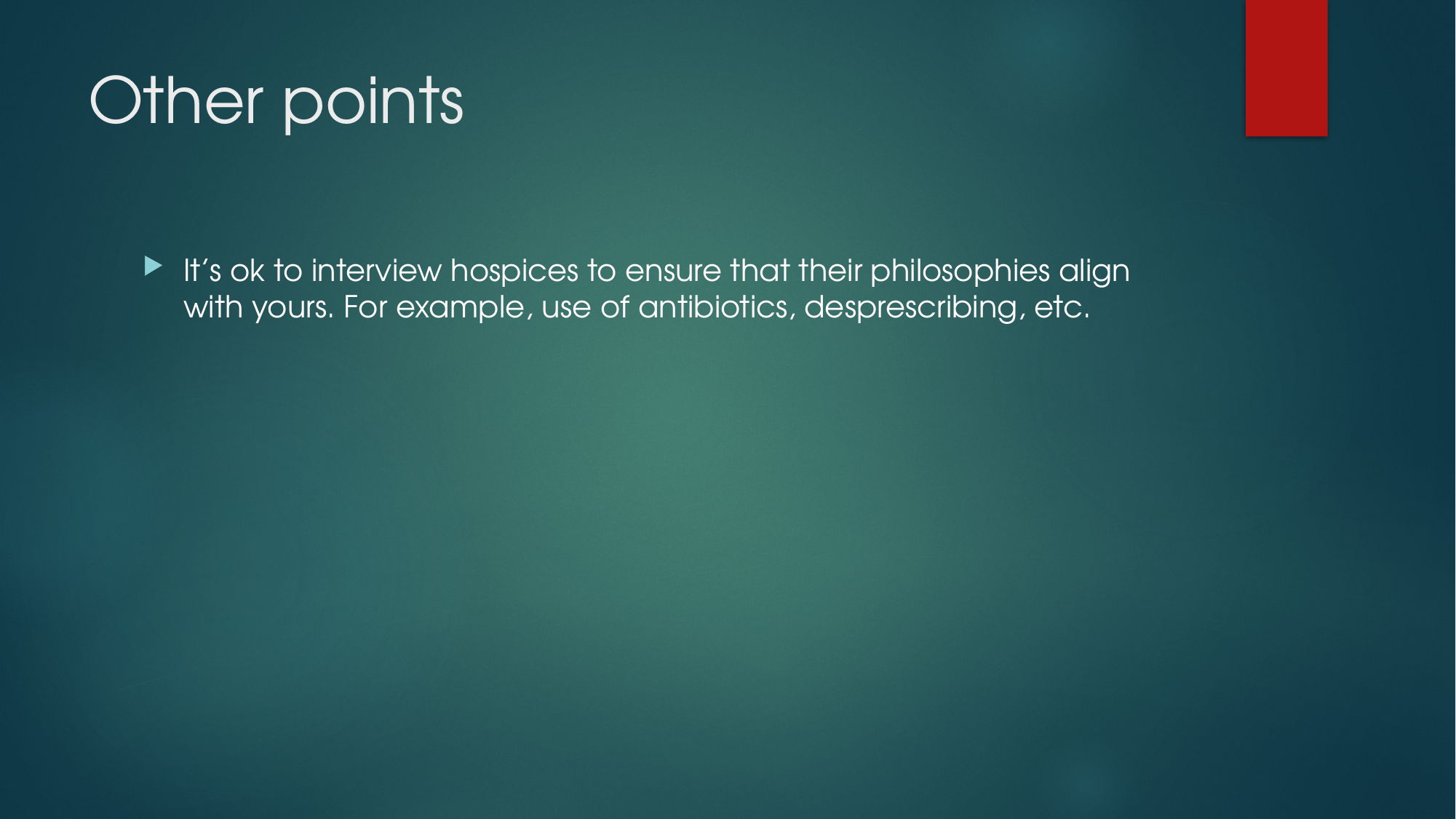

# Other points
It’s ok to interview hospices to ensure that their philosophies align with yours. For example, use of antibiotics, desprescribing, etc.